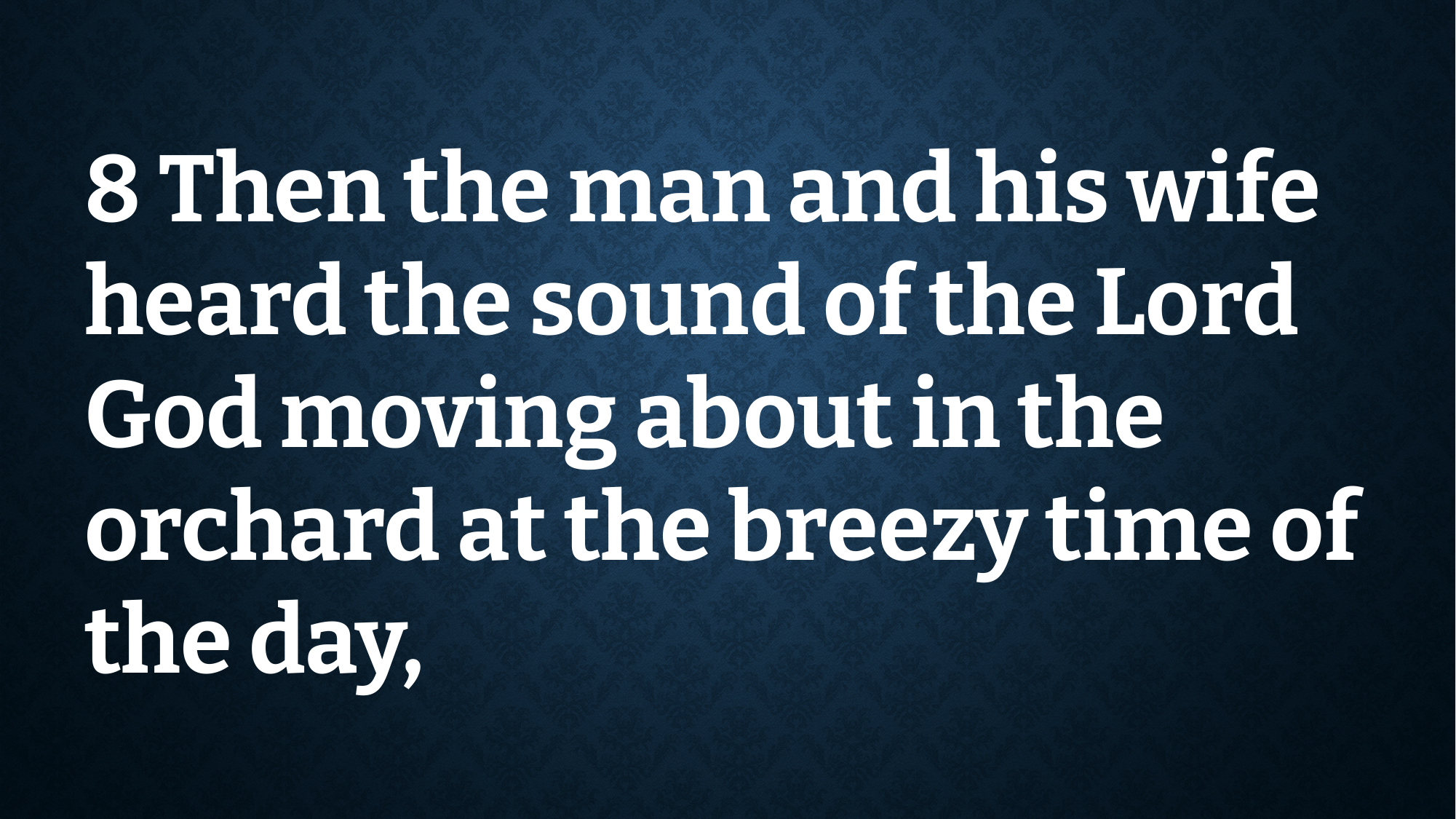

8 Then the man and his wife heard the sound of the Lord God moving about in the orchard at the breezy time of the day,